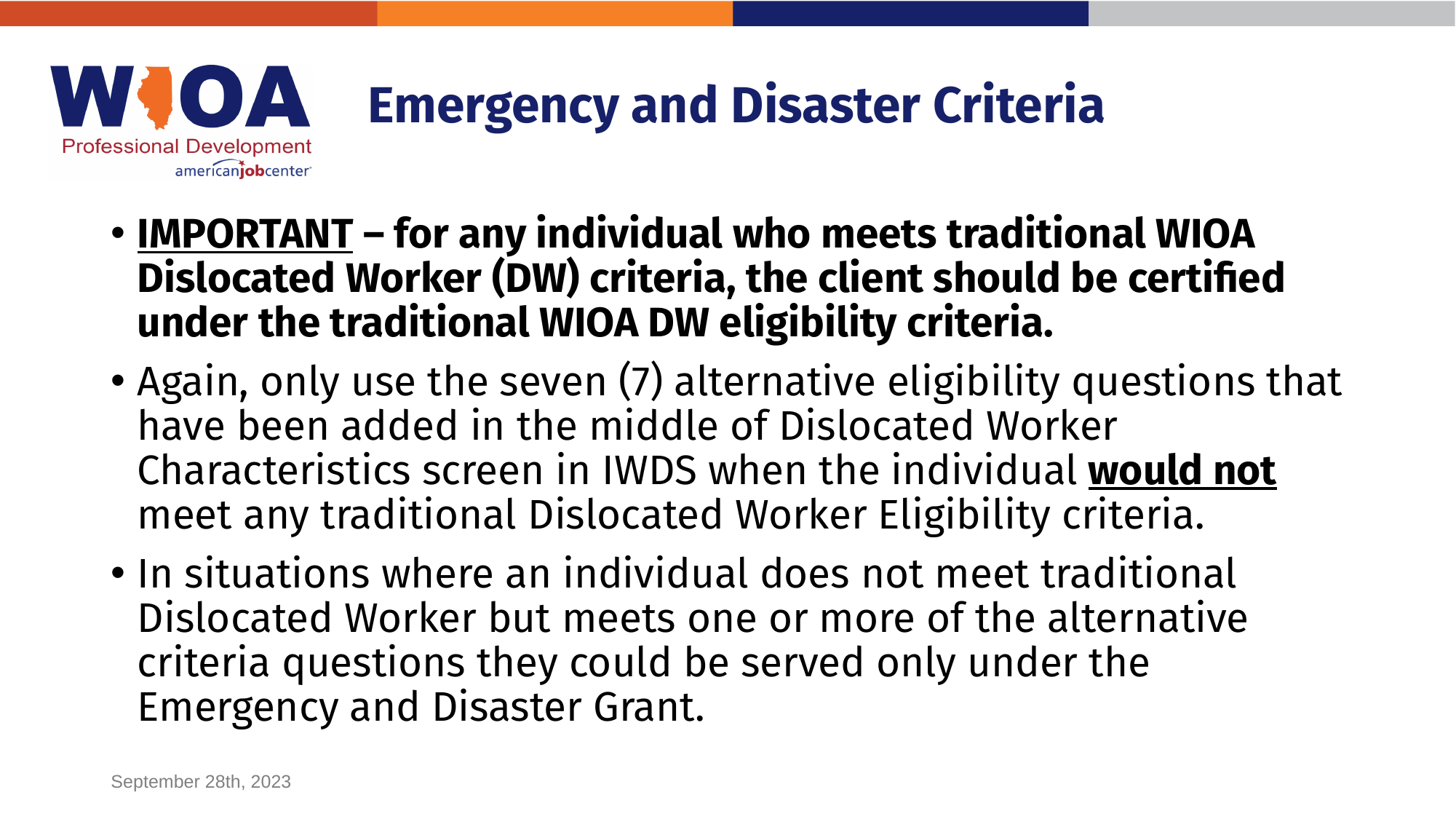

# Emergency and Disaster Criteria
IMPORTANT – for any individual who meets traditional WIOA Dislocated Worker (DW) criteria, the client should be certified  under the traditional WIOA DW eligibility criteria.
Again, only use the seven (7) alternative eligibility questions that have been added in the middle of Dislocated Worker Characteristics screen in IWDS when the individual would not meet any traditional Dislocated Worker Eligibility criteria.
In situations where an individual does not meet traditional Dislocated Worker but meets one or more of the alternative criteria questions they could be served only under the Emergency and Disaster Grant.
September 28th, 2023